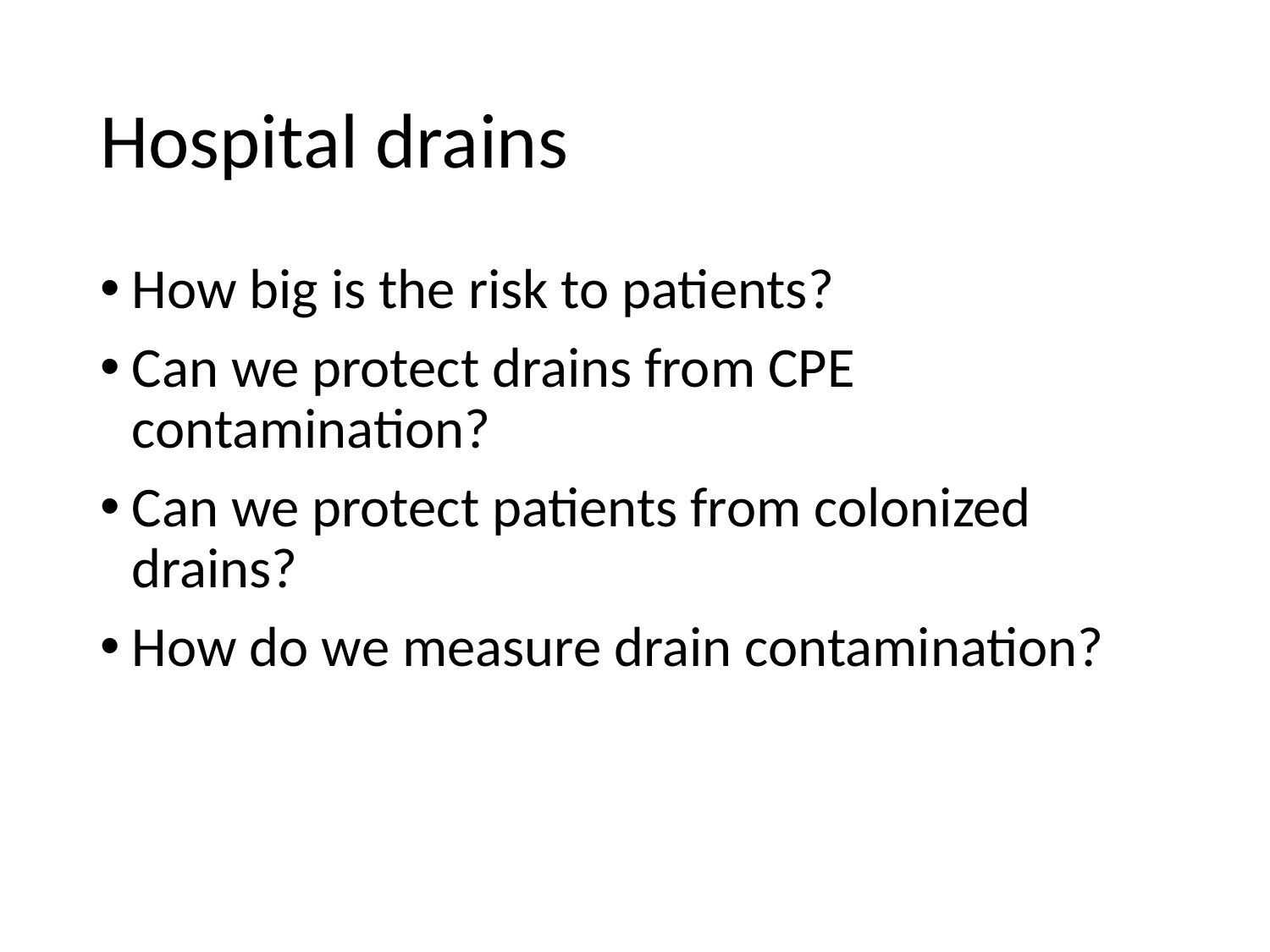

# Hospital drains
How big is the risk to patients?
Can we protect drains from CPE contamination?
Can we protect patients from colonized drains?
How do we measure drain contamination?